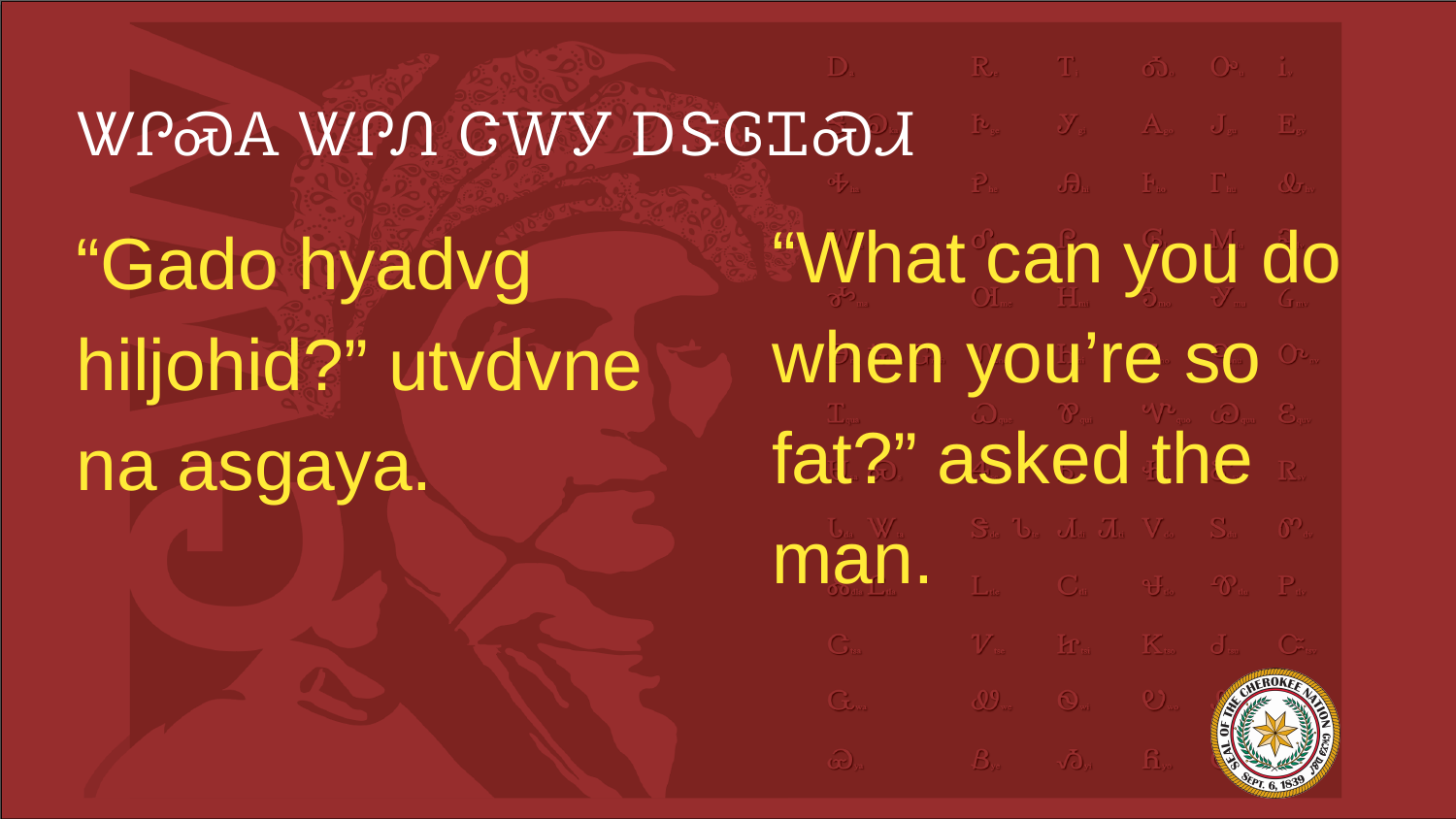

# ᏔᎵᏍᎪ ᏔᎵᏁ ᏣᎳᎩ ᎠᏕᎶᏆᏍᏗ
“What can you do when you’re so fat?” asked the man.
“Gado hyadvg  hiljohid?” utvdvne na asgaya.